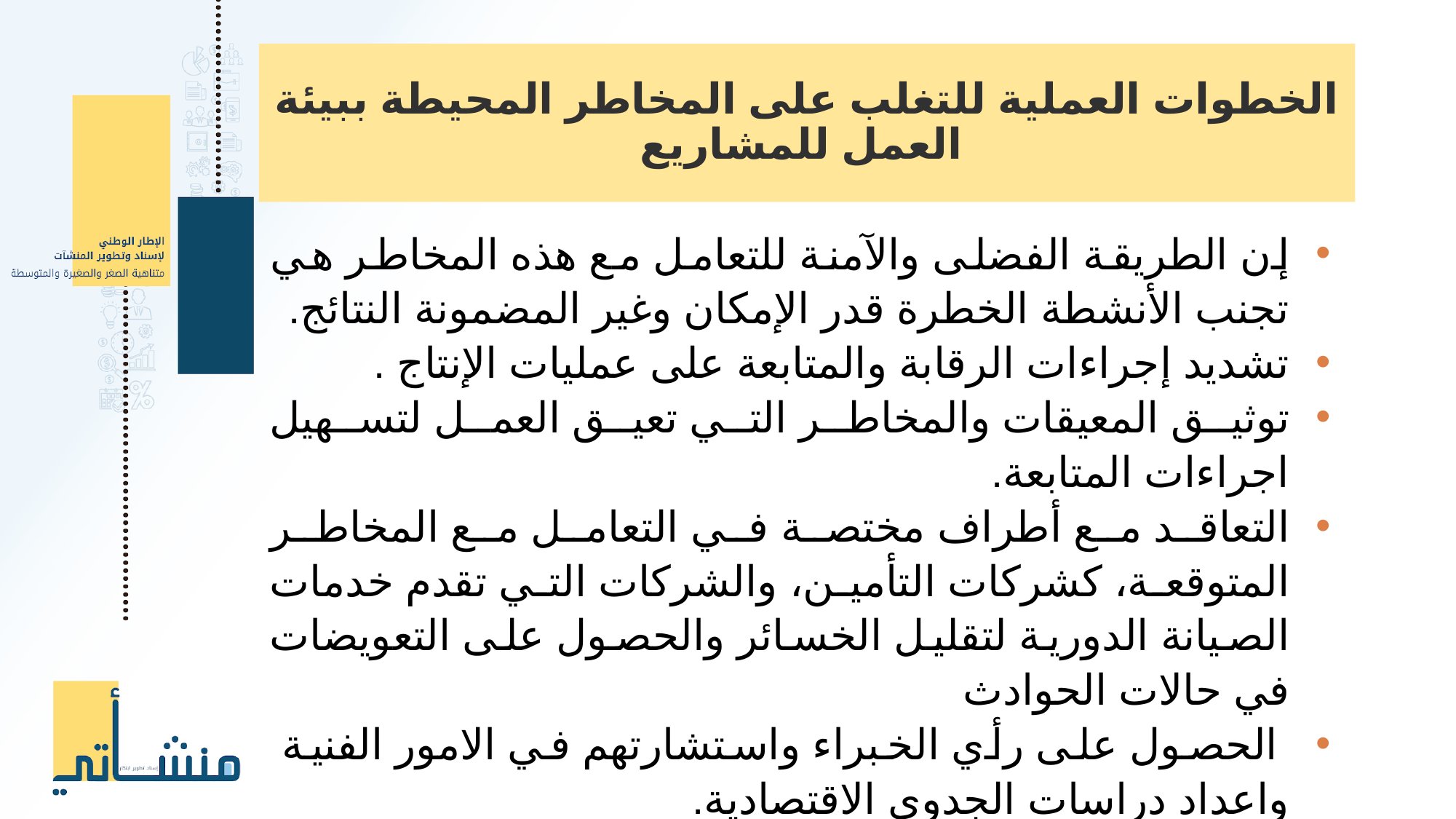

# الخطوات العملية للتغلب على المخاطر المحيطة ببيئة العمل للمشاريع

إن الطريقة الفضلى والآمنة للتعامل مع هذه المخاطر هي تجنب الأنشطة الخطرة قدر الإمكان وغير المضمونة النتائج.
تشديد إجراءات الرقابة والمتابعة على عمليات الإنتاج .
توثيق المعيقات والمخاطر التي تعيق العمل لتسهيل اجراءات المتابعة.
التعاقد مع أطراف مختصة في التعامل مع المخاطر المتوقعة، كشركات التأمين، والشركات التي تقدم خدمات الصيانة الدورية لتقليل الخسائر والحصول على التعويضات في حالات الحوادث
 الحصول على رأي الخبراء واستشارتهم في الامور الفنية  واعداد دراسات الجدوى الاقتصادية.